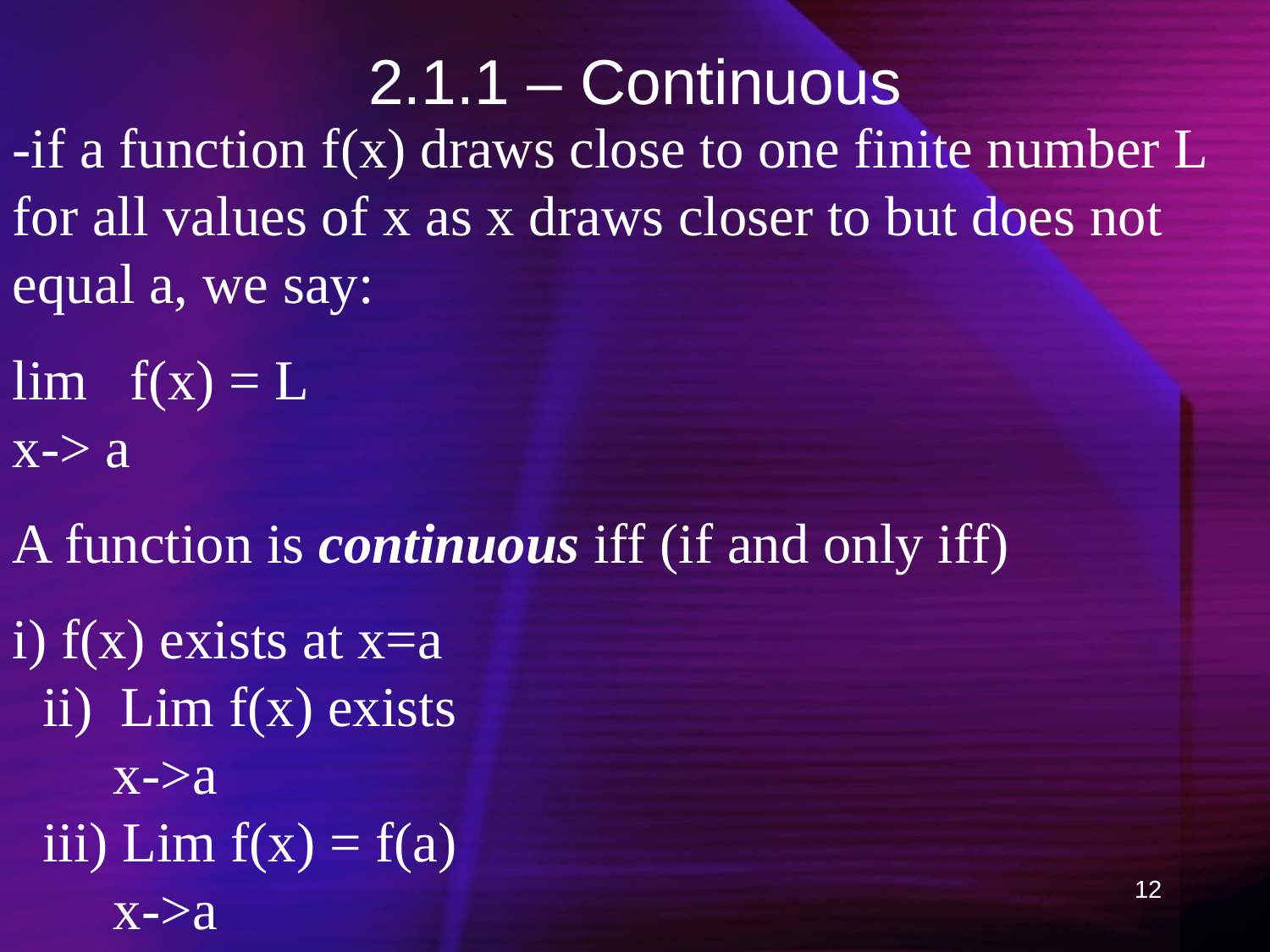

# 2.1.1 – Continuous
-if a function f(x) draws close to one finite number L for all values of x as x draws closer to but does not equal a, we say:
lim   f(x) = L
x-> a
A function is continuous iff (if and only iff)
 f(x) exists at x=a
ii)  Lim f(x) exists
     x->a
iii) Lim f(x) = f(a)
     x->a
12